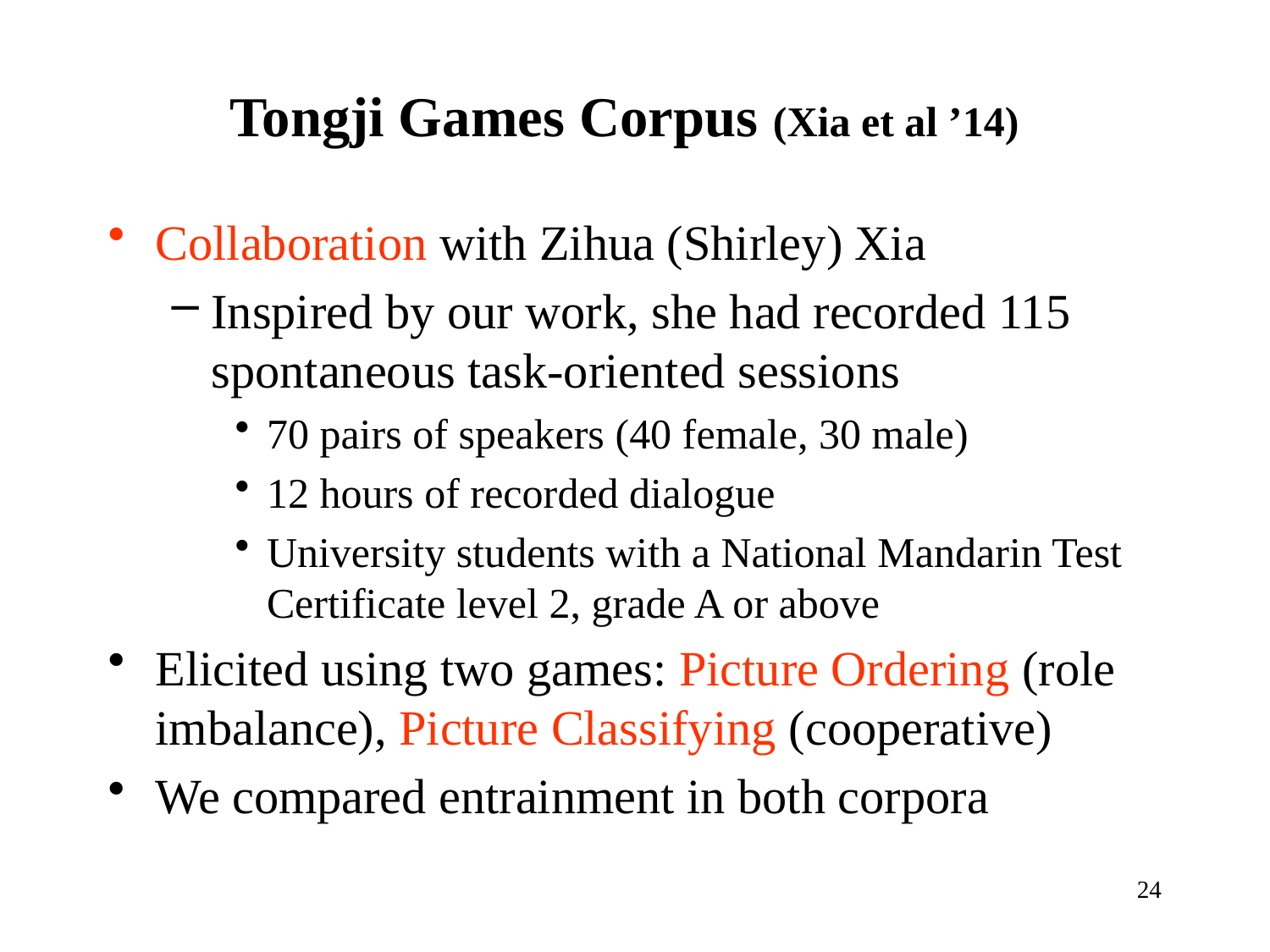

# Tongji Games Corpus (Xia et al ’14)
Collaboration with Zihua (Shirley) Xia
Inspired by our work, she had recorded 115 spontaneous task-oriented sessions
70 pairs of speakers (40 female, 30 male)
12 hours of recorded dialogue
University students with a National Mandarin Test Certificate level 2, grade A or above
Elicited using two games: Picture Ordering (role imbalance), Picture Classifying (cooperative)
We compared entrainment in both corpora
24